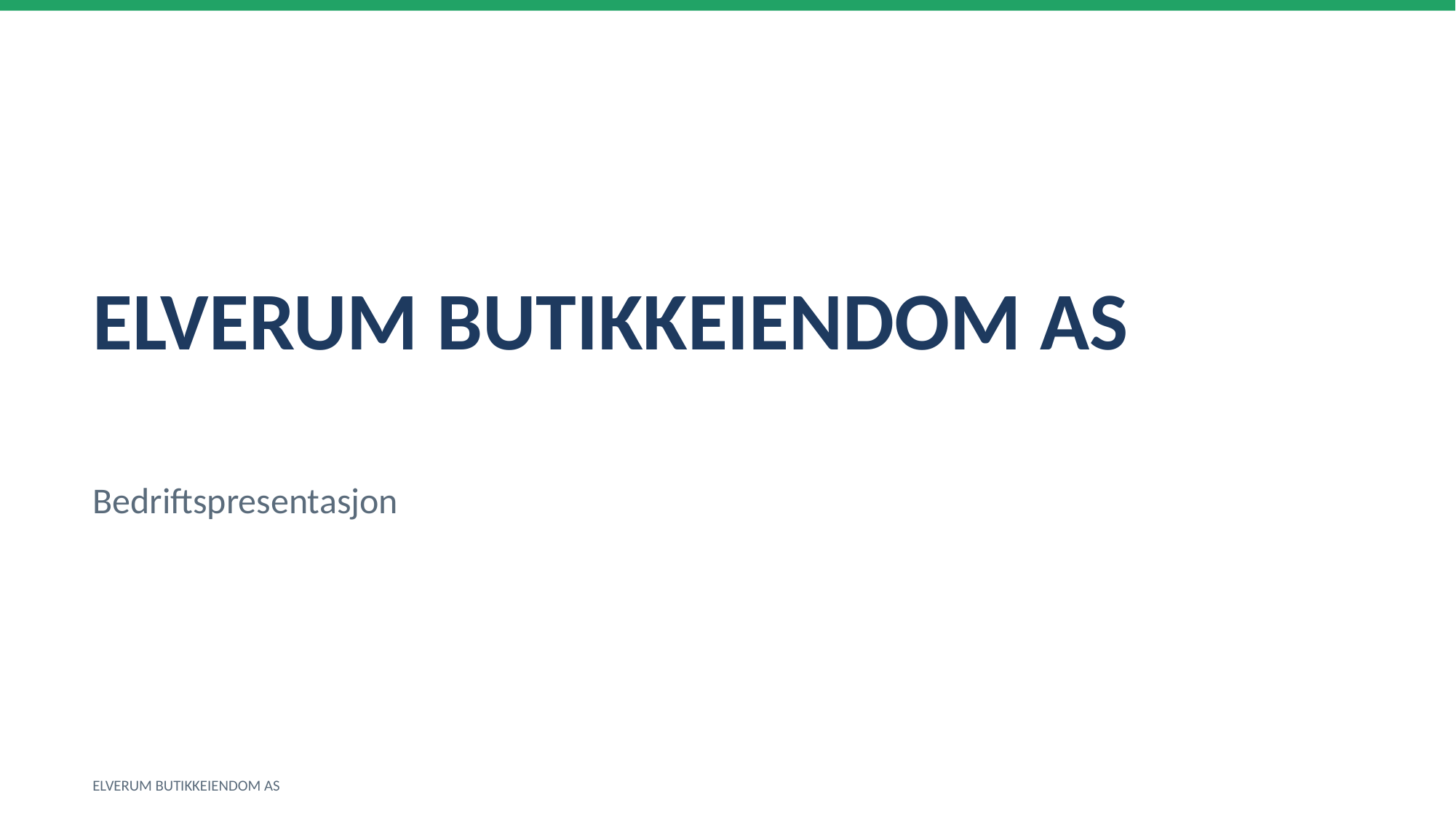

ELVERUM BUTIKKEIENDOM AS
Bedriftspresentasjon
ELVERUM BUTIKKEIENDOM AS